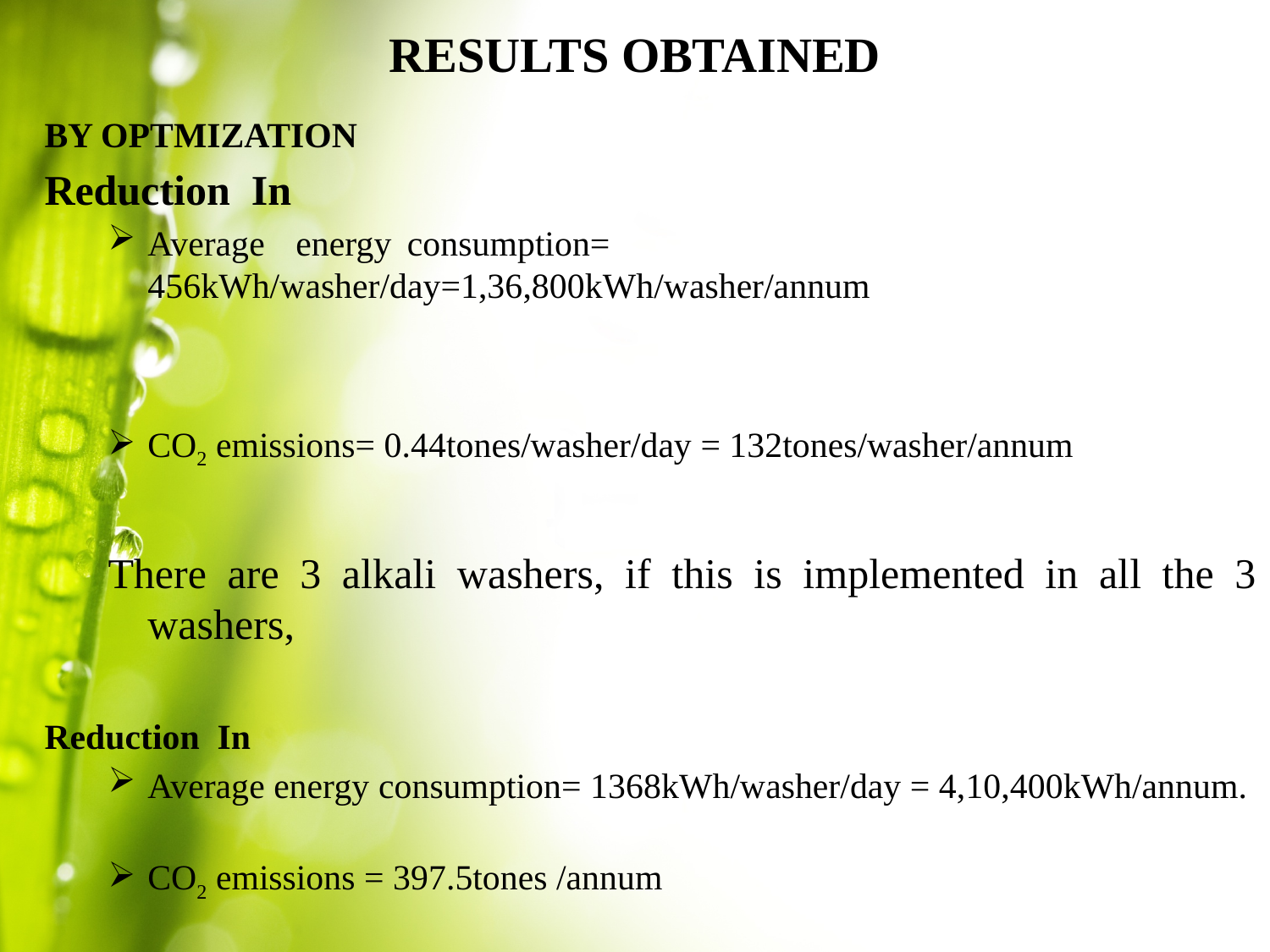

# RESULTS OBTAINED
BY OPTMIZATION
Reduction  In
Average  energy consumption=    					    456kWh/washer/day=1,36,800kWh/washer/annum

CO2 emissions= 0.44tones/washer/day = 132tones/washer/annum

There are 3 alkali washers, if this is implemented in all the 3 washers,

Reduction  In
Average energy consumption= 1368kWh/washer/day = 4,10,400kWh/annum.
CO2 emissions = 397.5tones /annum